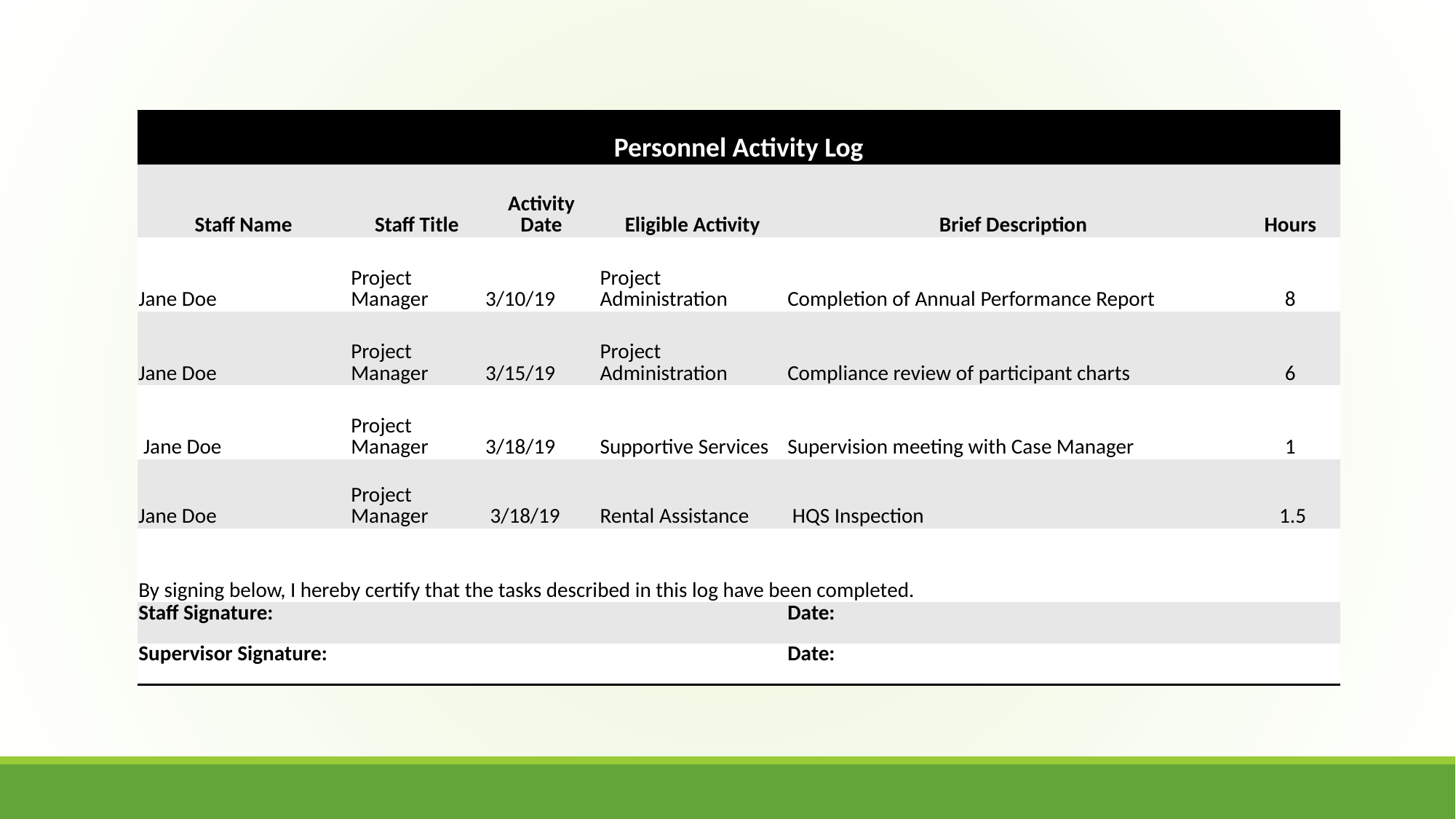

| Personnel Activity Log |  |  |  |  |  |
| --- | --- | --- | --- | --- | --- |
| Staff Name | Staff Title | Activity Date | Eligible Activity | Brief Description | Hours |
| Jane Doe | Project Manager | 3/10/19 | Project Administration | Completion of Annual Performance Report | 8 |
| Jane Doe | Project Manager | 3/15/19 | Project Administration | Compliance review of participant charts | 6 |
| Jane Doe | Project Manager | 3/18/19 | Supportive Services | Supervision meeting with Case Manager | 1 |
| Jane Doe | Project Manager | 3/18/19 | Rental Assistance | HQS Inspection | 1.5 |
| By signing below, I hereby certify that the tasks described in this log have been completed. |  |  |  |  |  |
| Staff Signature: |  |  |  | Date: |  |
| Supervisor Signature: |  |  |  | Date: |  |
45